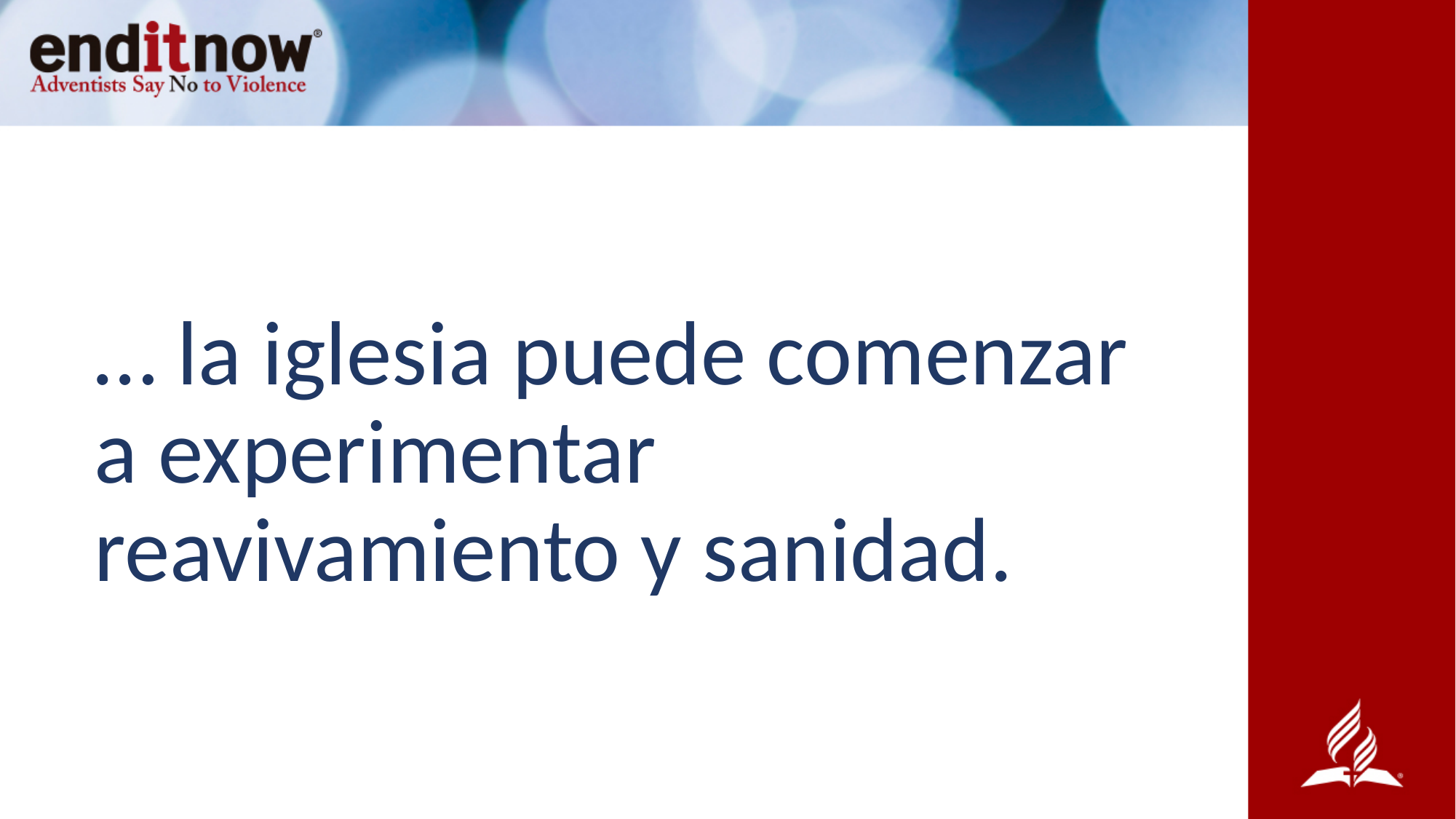

# … la iglesia puede comenzar a experimentar reavivamiento y sanidad.